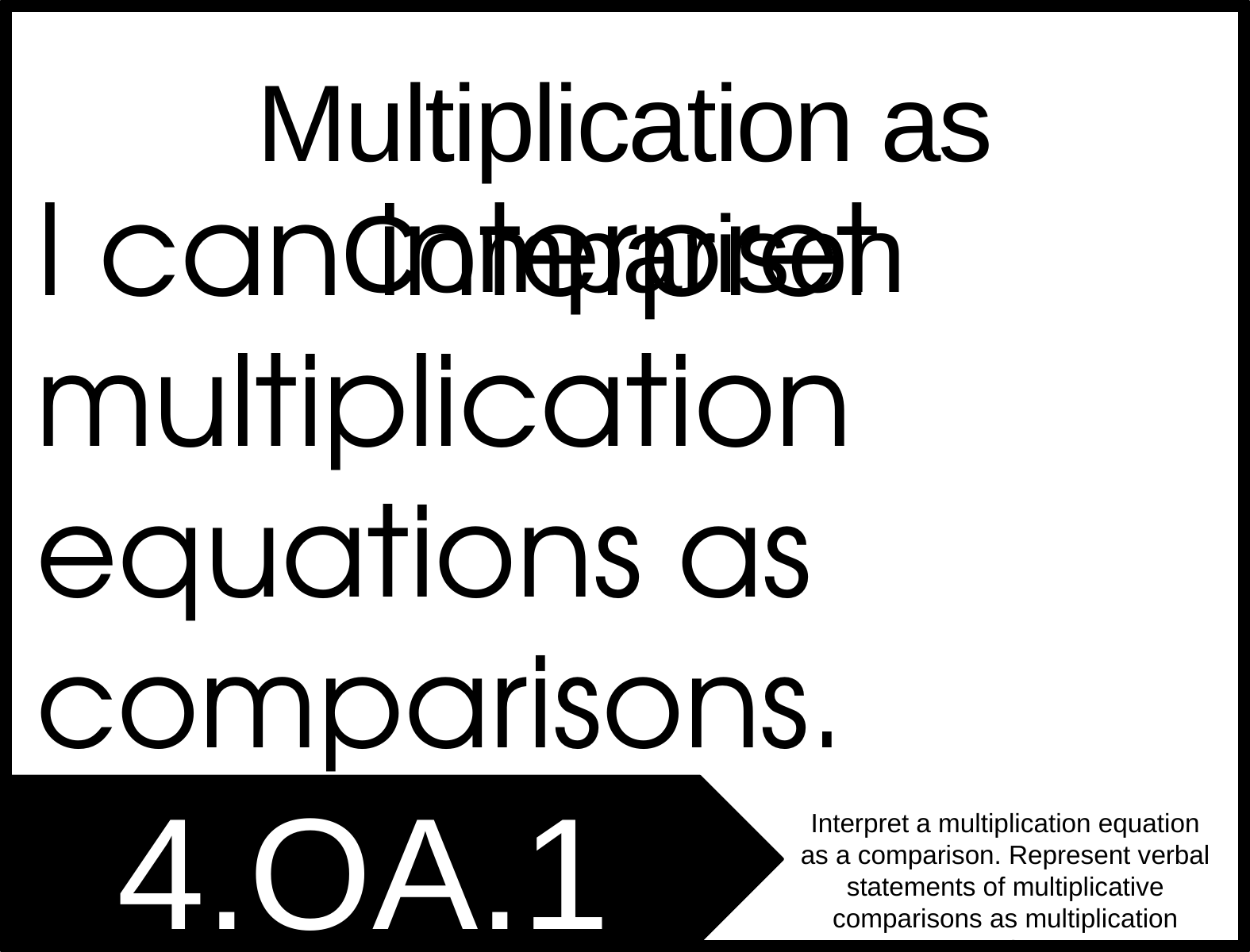

Multiplication as Comparison
I can interpret multiplication equations as comparisons.
4.OA.1

Interpret a multiplication equation as a comparison. Represent verbal statements of multiplicative comparisons as multiplication equations.